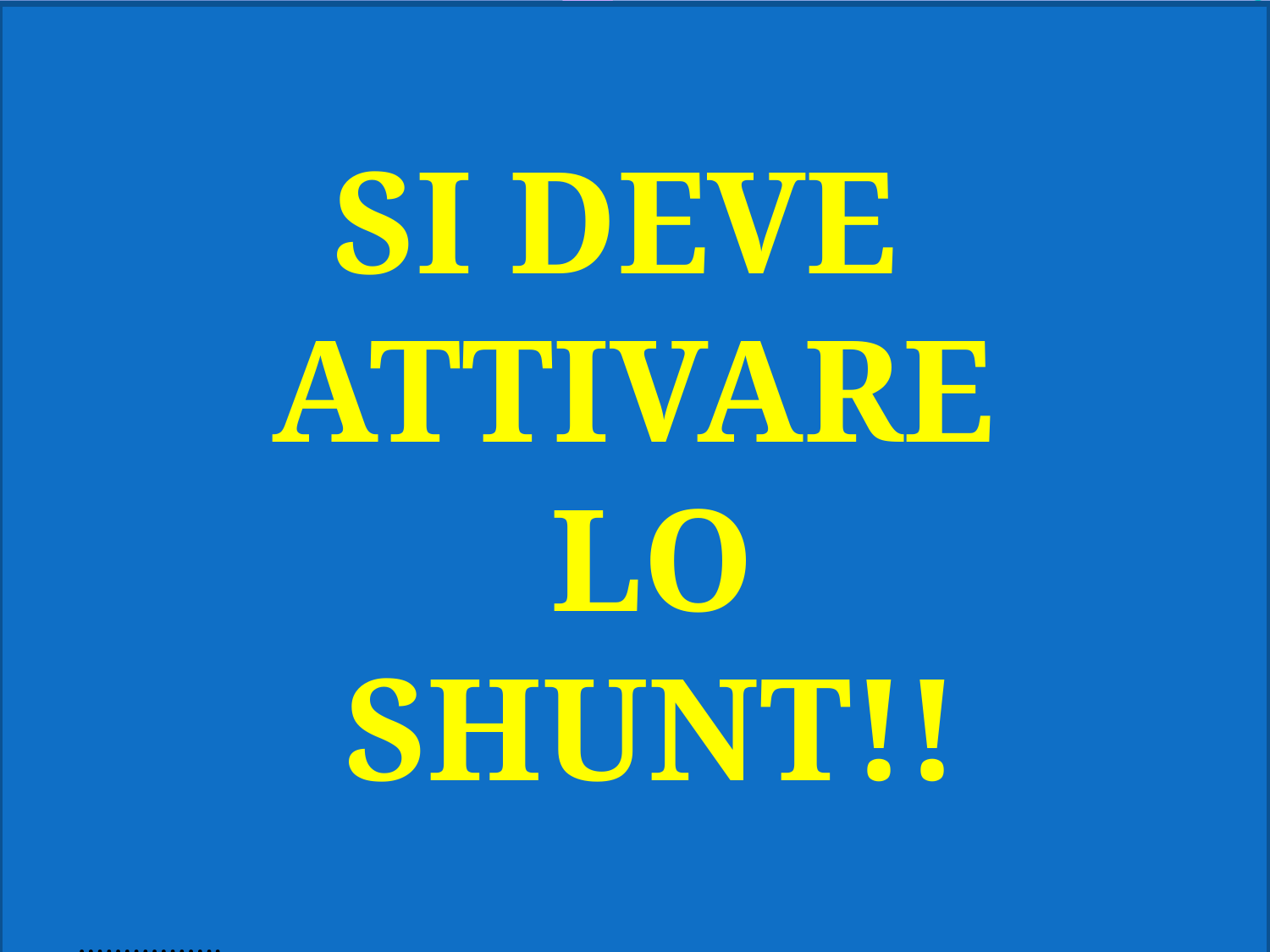

PUNTO DI FUGA
SI DEVE
ATTIVARE
 LO
 SHUNT!!

R2

R1

R4

R3

VIA DI FUGA

PUNTI DI RIENTRO

…………….